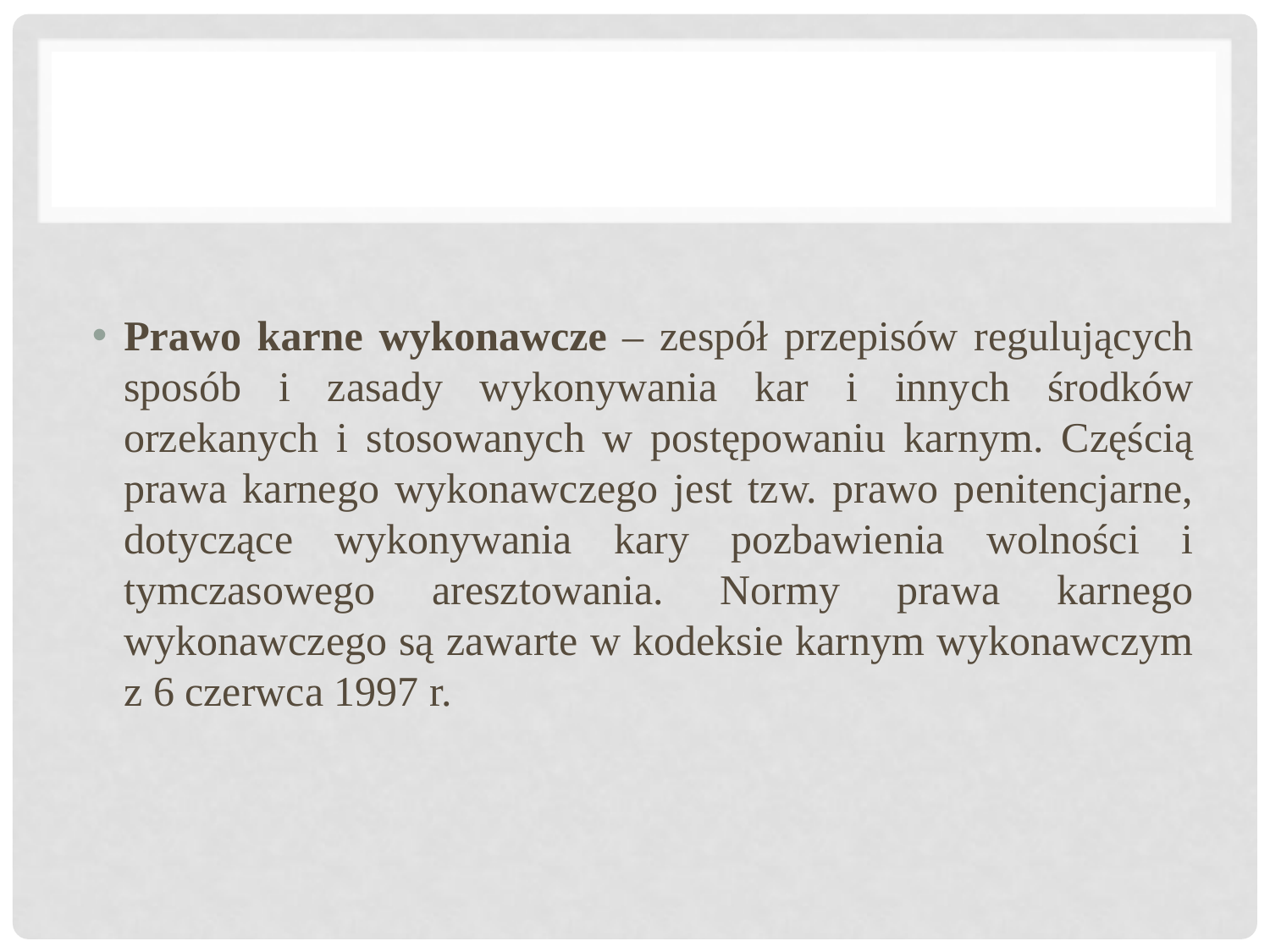

#

Prawo karne wykonawcze – zespół przepisów regulujących sposób i zasady wykonywania kar i innych środków orzekanych i stosowanych w postępowaniu karnym. Częścią prawa karnego wykonawczego jest tzw. prawo penitencjarne, dotyczące wykonywania kary pozbawienia wolności i tymczasowego aresztowania. Normy prawa karnego wykonawczego są zawarte w kodeksie karnym wykonawczym z 6 czerwca 1997 r.